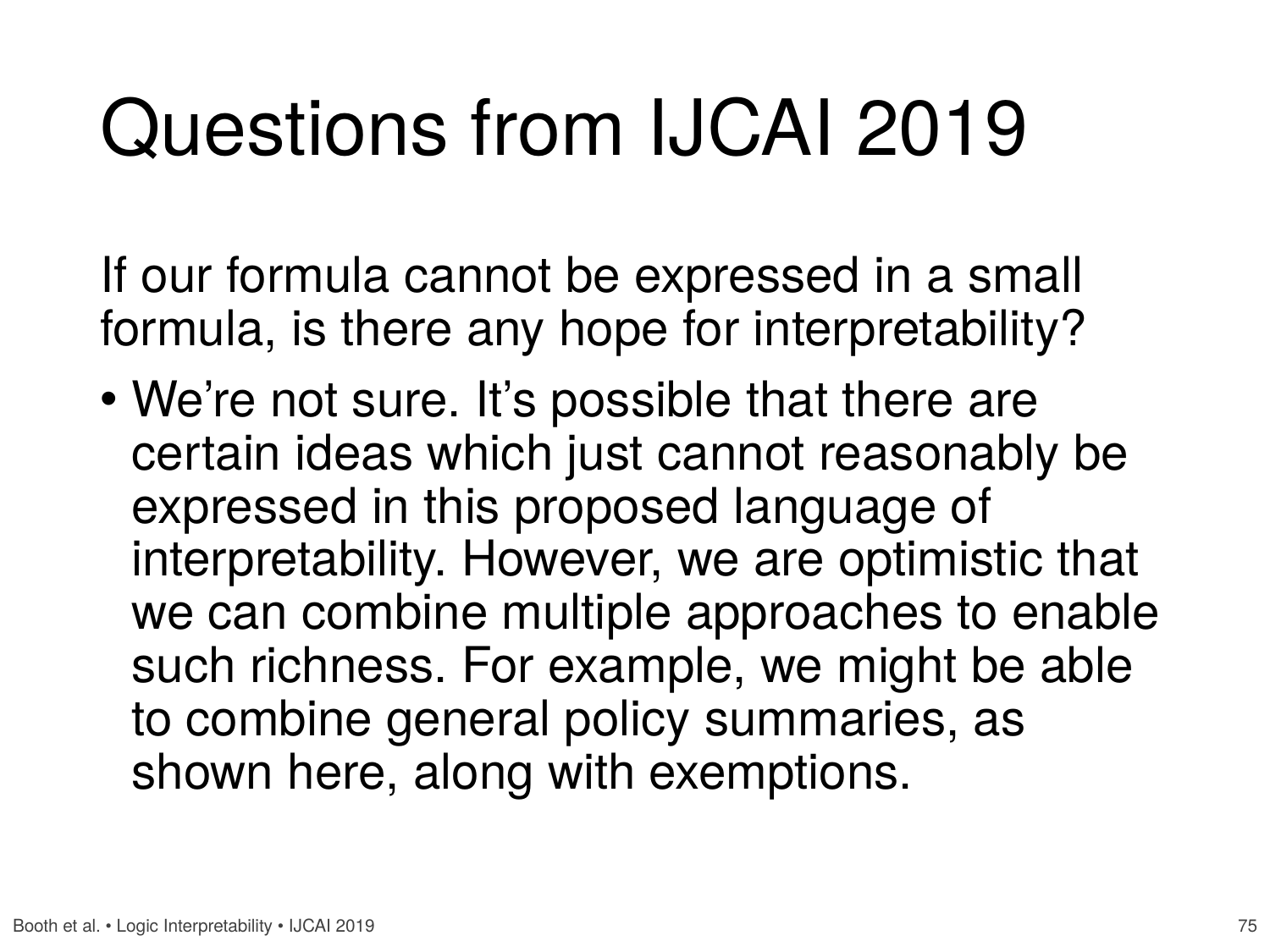

# Questions from IJCAI 2019
If our formula cannot be expressed in a small formula, is there any hope for interpretability?
We’re not sure. It’s possible that there are certain ideas which just cannot reasonably be expressed in this proposed language of interpretability. However, we are optimistic that we can combine multiple approaches to enable such richness. For example, we might be able to combine general policy summaries, as shown here, along with exemptions.

Booth et al. • Logic Interpretability • IJCAI 2019
75